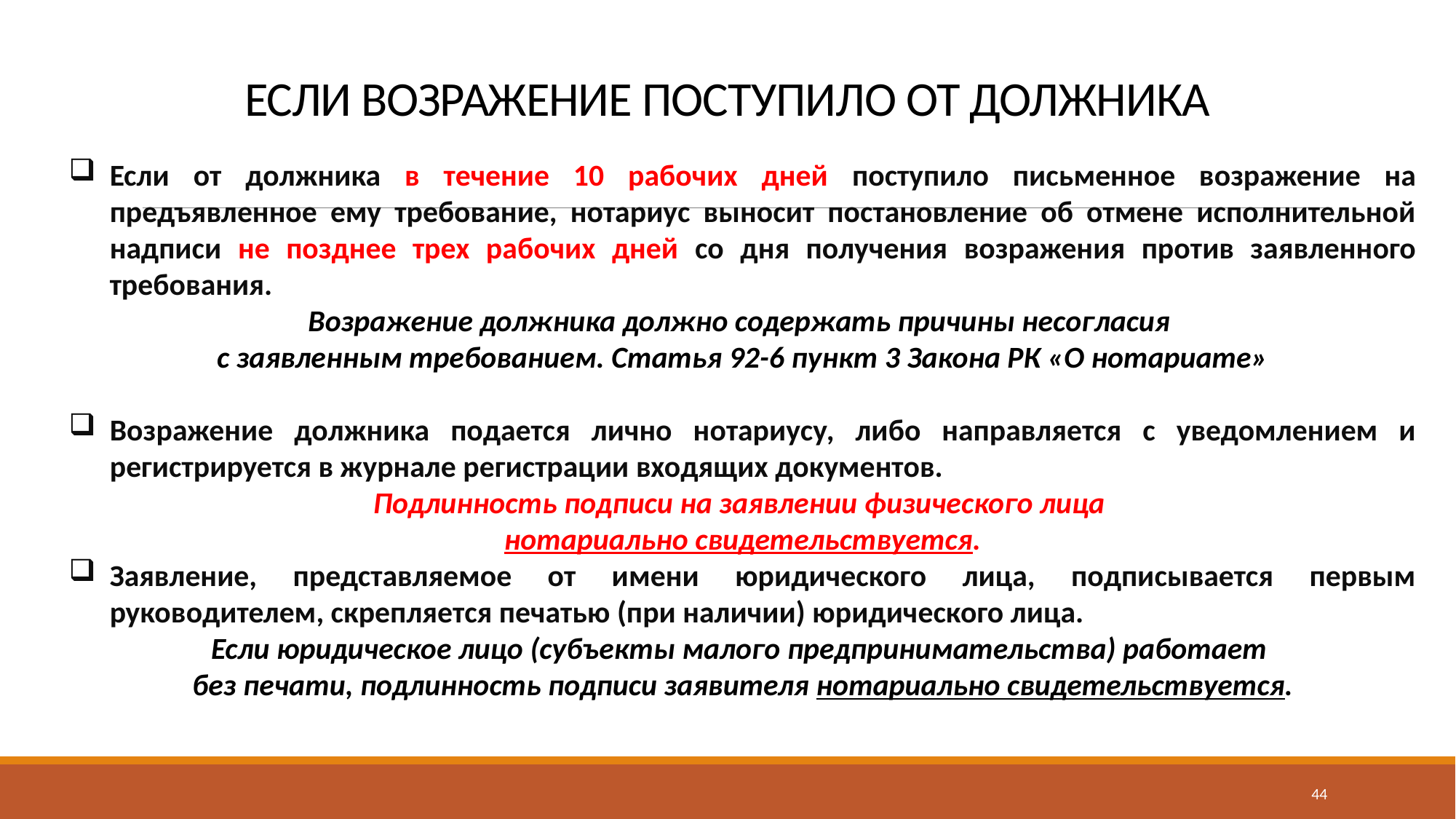

# ЕСЛИ ВОЗРАЖЕНИЕ ПОСТУПИЛО ОТ ДОЛЖНИКА
Если от должника в течение 10 рабочих дней поступило письменное возражение на предъявленное ему требование, нотариус выносит постановление об отмене исполнительной надписи не позднее трех рабочих дней со дня получения возражения против заявленного требования.
Возражение должника должно содержать причины несогласия
с заявленным требованием. Статья 92-6 пункт 3 Закона РК «О нотариате»

Возражение должника подается лично нотариусу, либо направляется с уведомлением и регистрируется в журнале регистрации входящих документов.
Подлинность подписи на заявлении физического лица
нотариально свидетельствуется.
Заявление, представляемое от имени юридического лица, подписывается первым руководителем, скрепляется печатью (при наличии) юридического лица.
Если юридическое лицо (субъекты малого предпринимательства) работает
без печати, подлинность подписи заявителя нотариально свидетельствуется.

44